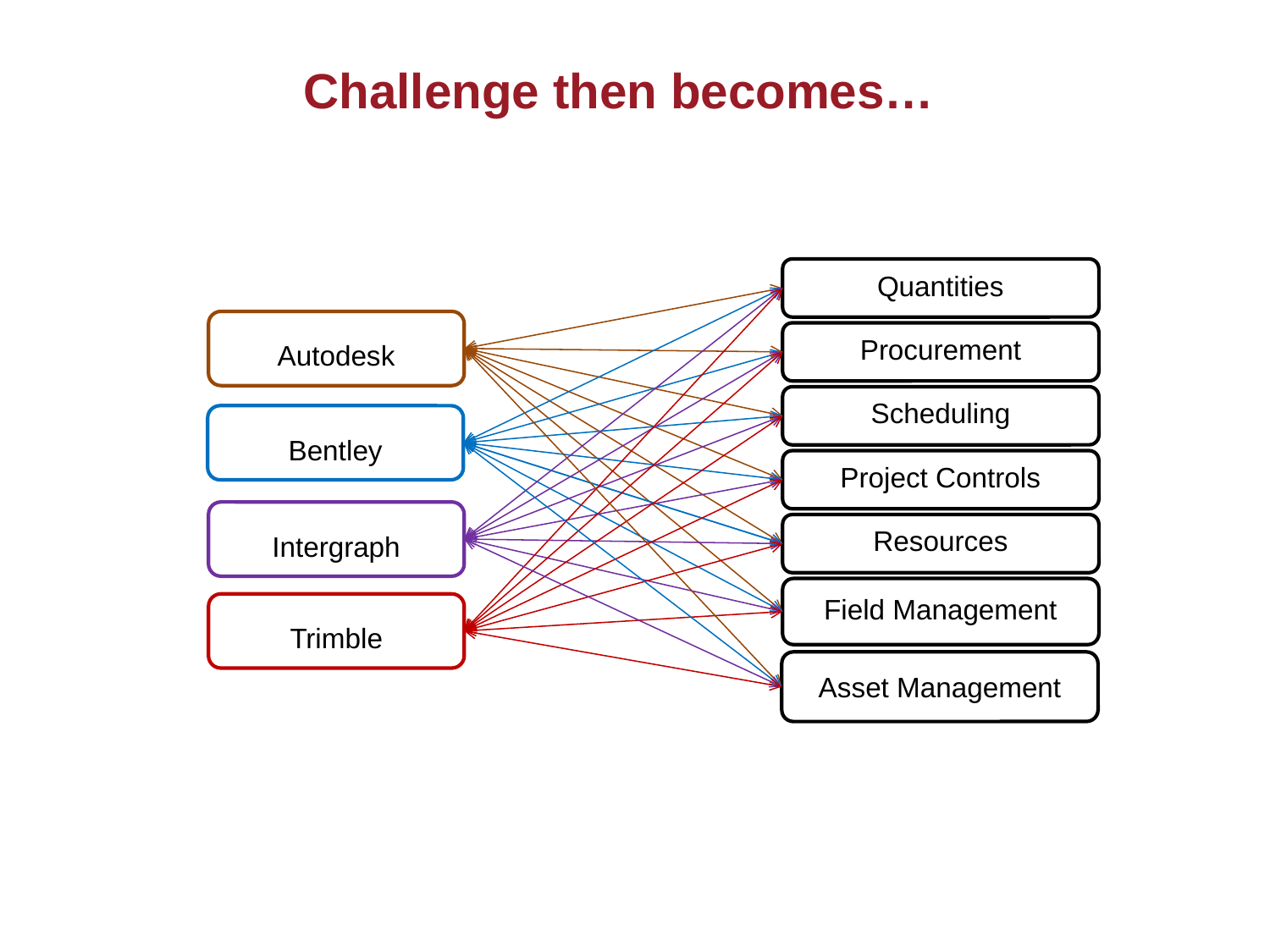

# Challenge then becomes…
Quantities
Autodesk

Procurement
Scheduling
Bentley

Project Controls
Intergraph

Resources
Field Management
Trimble

Asset Management